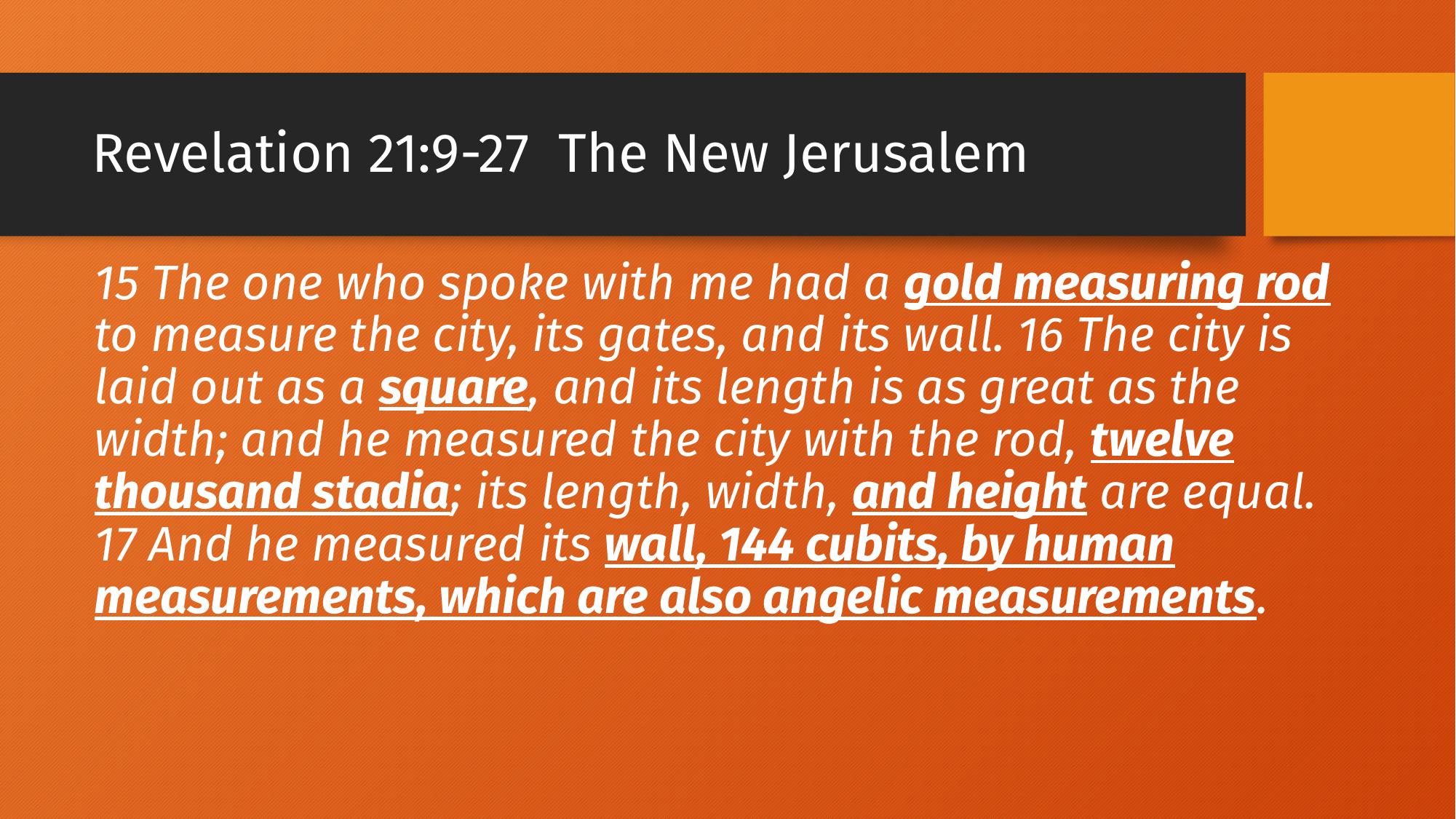

# Revelation 21:9-27  The New Jerusalem
15 The one who spoke with me had a gold measuring rod to measure the city, its gates, and its wall. 16 The city is laid out as a square, and its length is as great as the width; and he measured the city with the rod, twelve thousand stadia; its length, width, and height are equal. 17 And he measured its wall, 144 cubits, by human measurements, which are also angelic measurements.